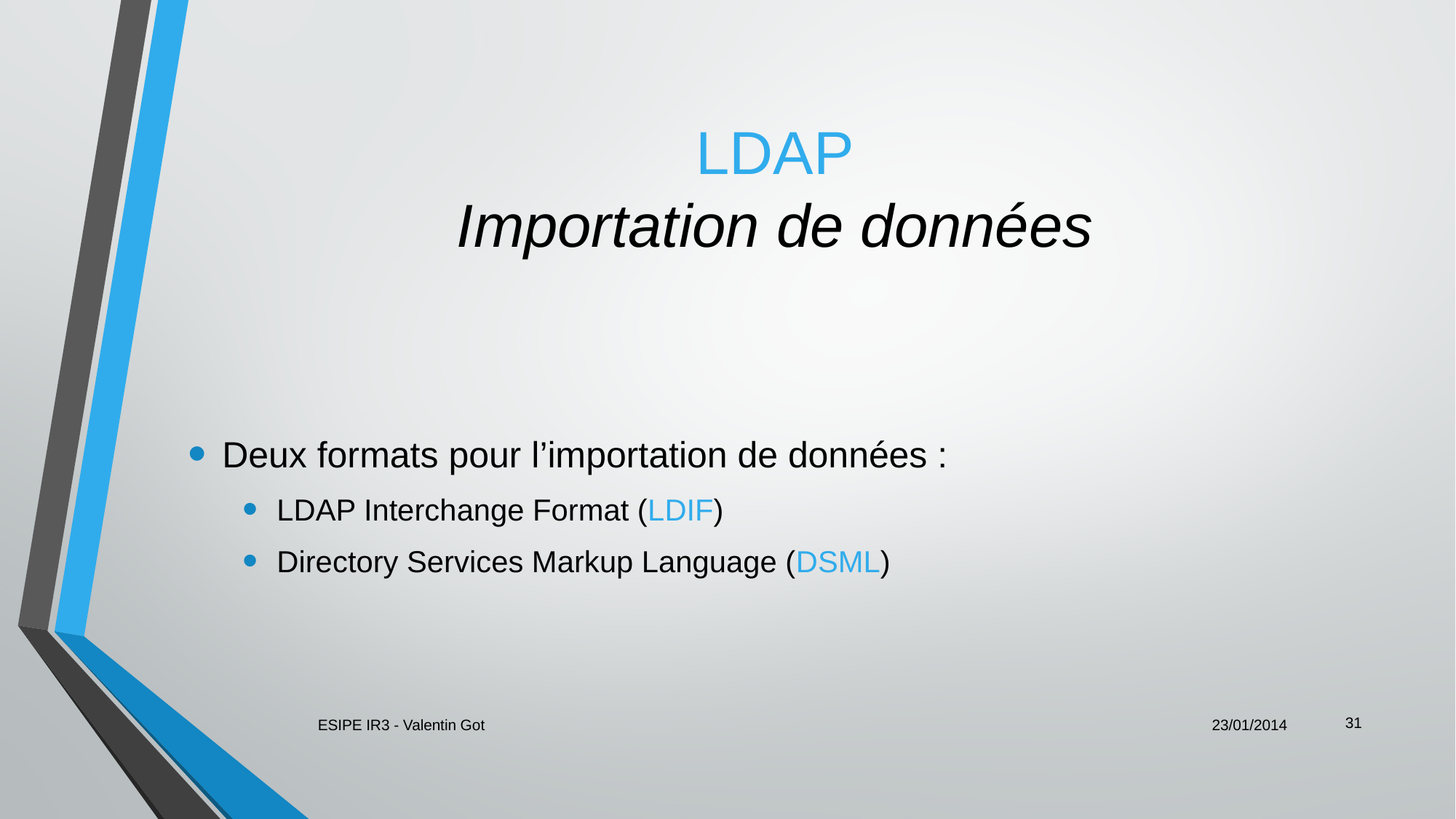

# LDAP Importation de données
Deux formats pour l’importation de données :
LDAP Interchange Format (LDIF)
Directory Services Markup Language (DSML)
31
ESIPE IR3 - Valentin Got
23/01/2014